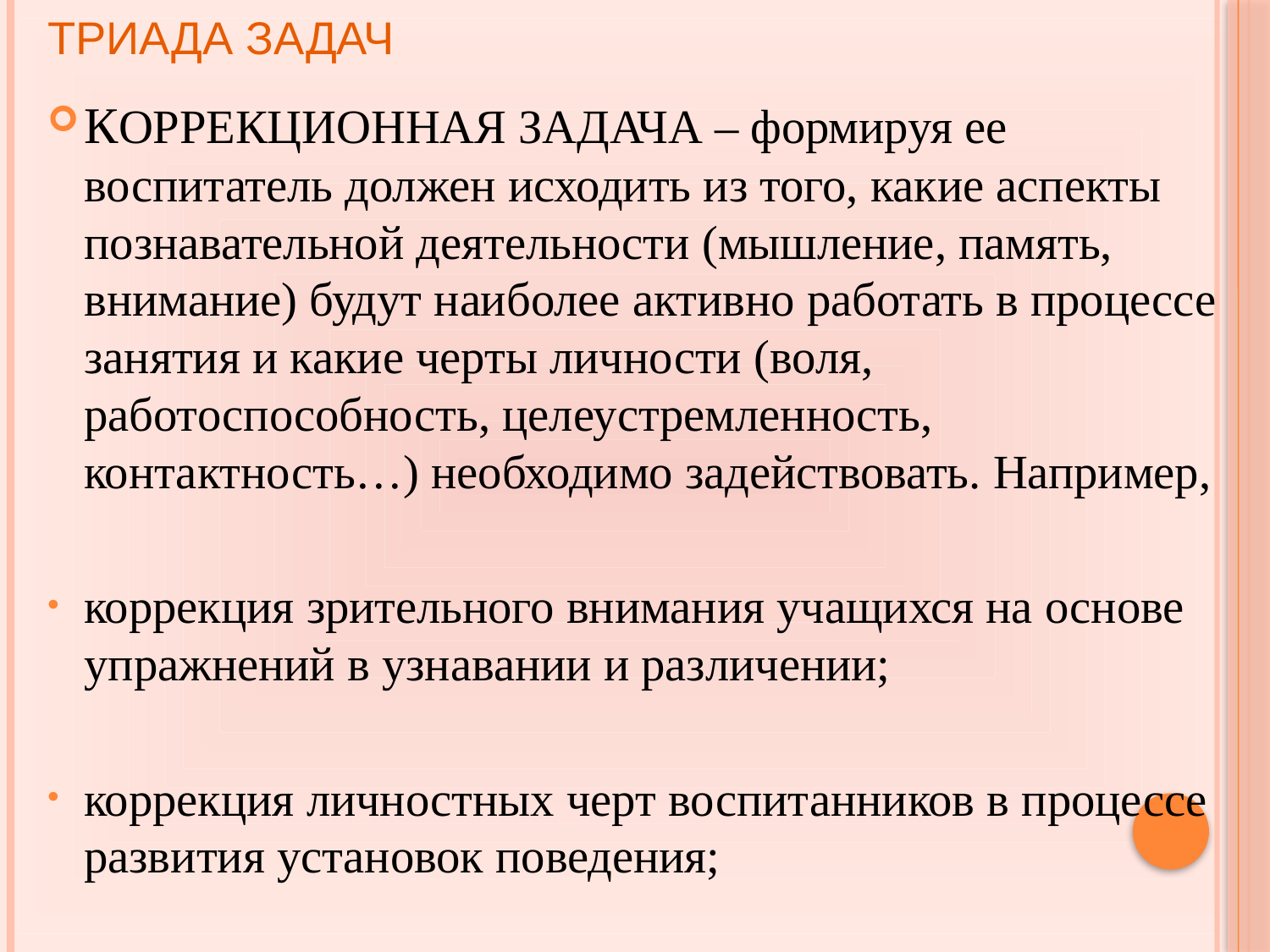

# ТРИАДА ЗАДАЧ
КОРРЕКЦИОННАЯ ЗАДАЧА – формируя ее воспитатель должен исходить из того, какие аспекты познавательной деятельности (мышление, память, внимание) будут наиболее активно работать в процессе занятия и какие черты личности (воля, работоспособность, целеустремленность, контактность…) необходимо задействовать. Например,

коррекция зрительного внимания учащихся на основе упражнений в узнавании и различении;

коррекция личностных черт воспитанников в процессе развития установок поведения;